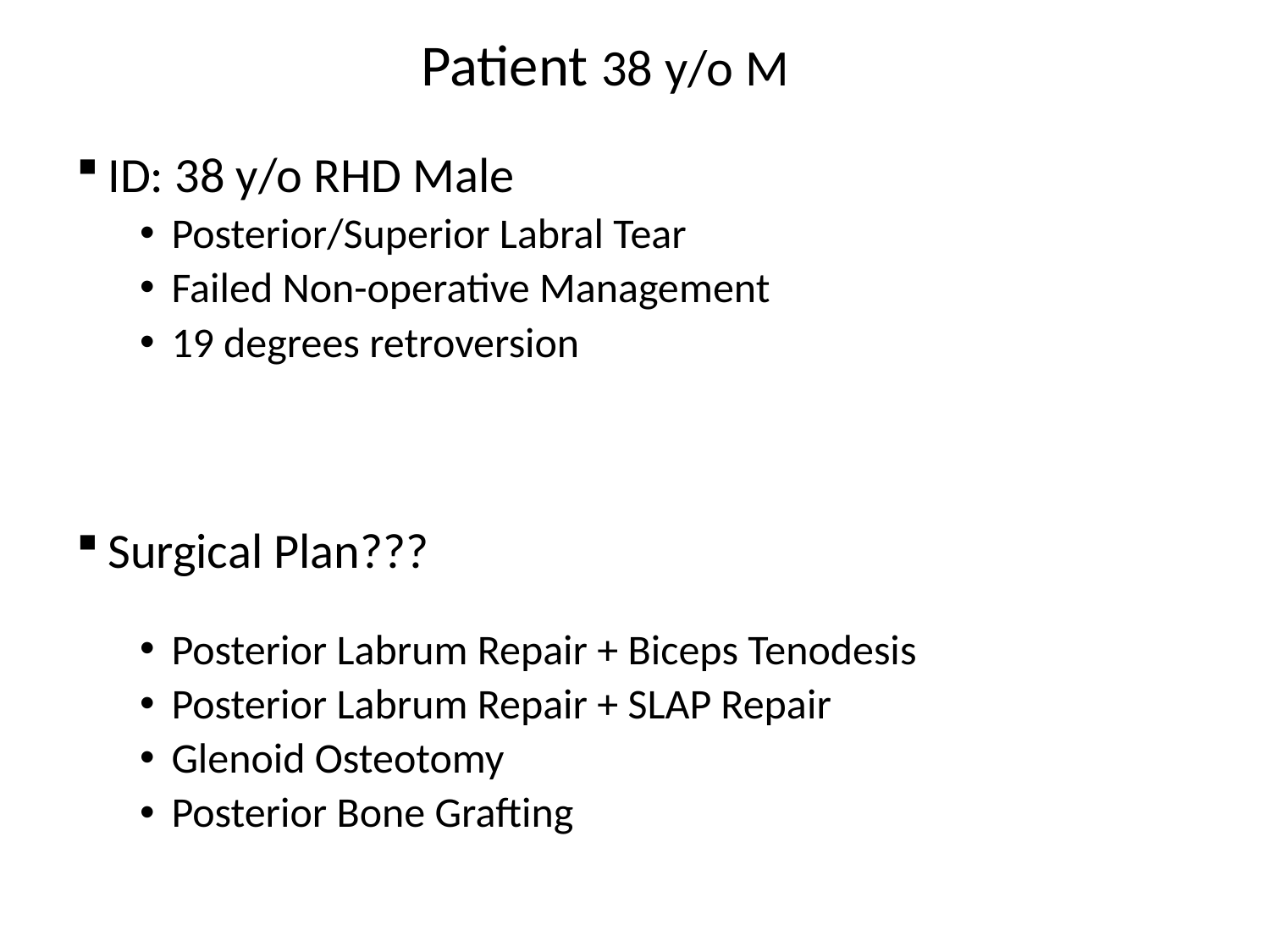

Patient 38 y/o M
ID: 38 y/o RHD Male
Posterior/Superior Labral Tear
Failed Non-operative Management
19 degrees retroversion

Surgical Plan???

Posterior Labrum Repair + Biceps Tenodesis
Posterior Labrum Repair + SLAP Repair
Glenoid Osteotomy
Posterior Bone Grafting